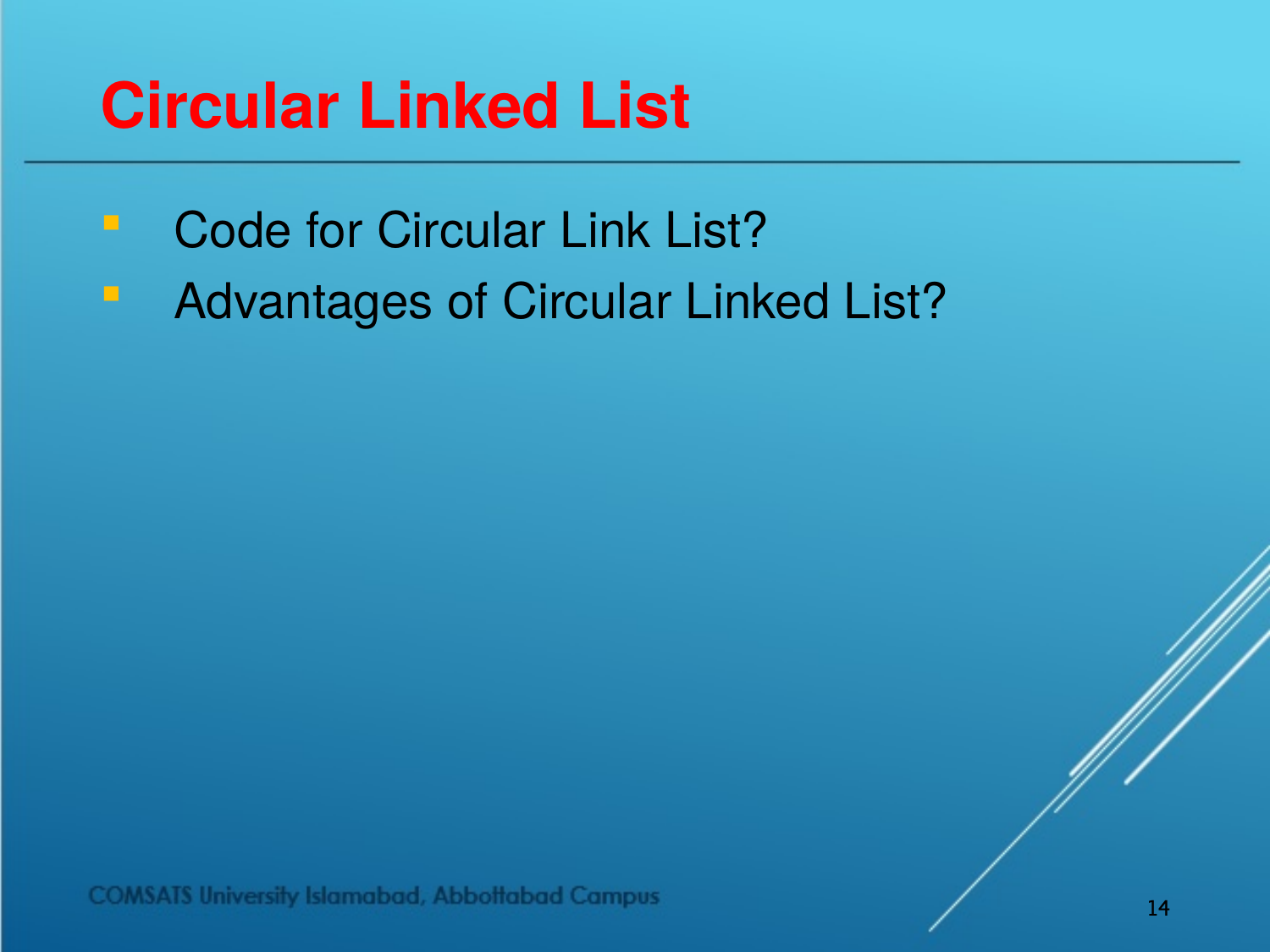

# Circular Linked List
Code for Circular Link List?
Advantages of Circular Linked List?

14